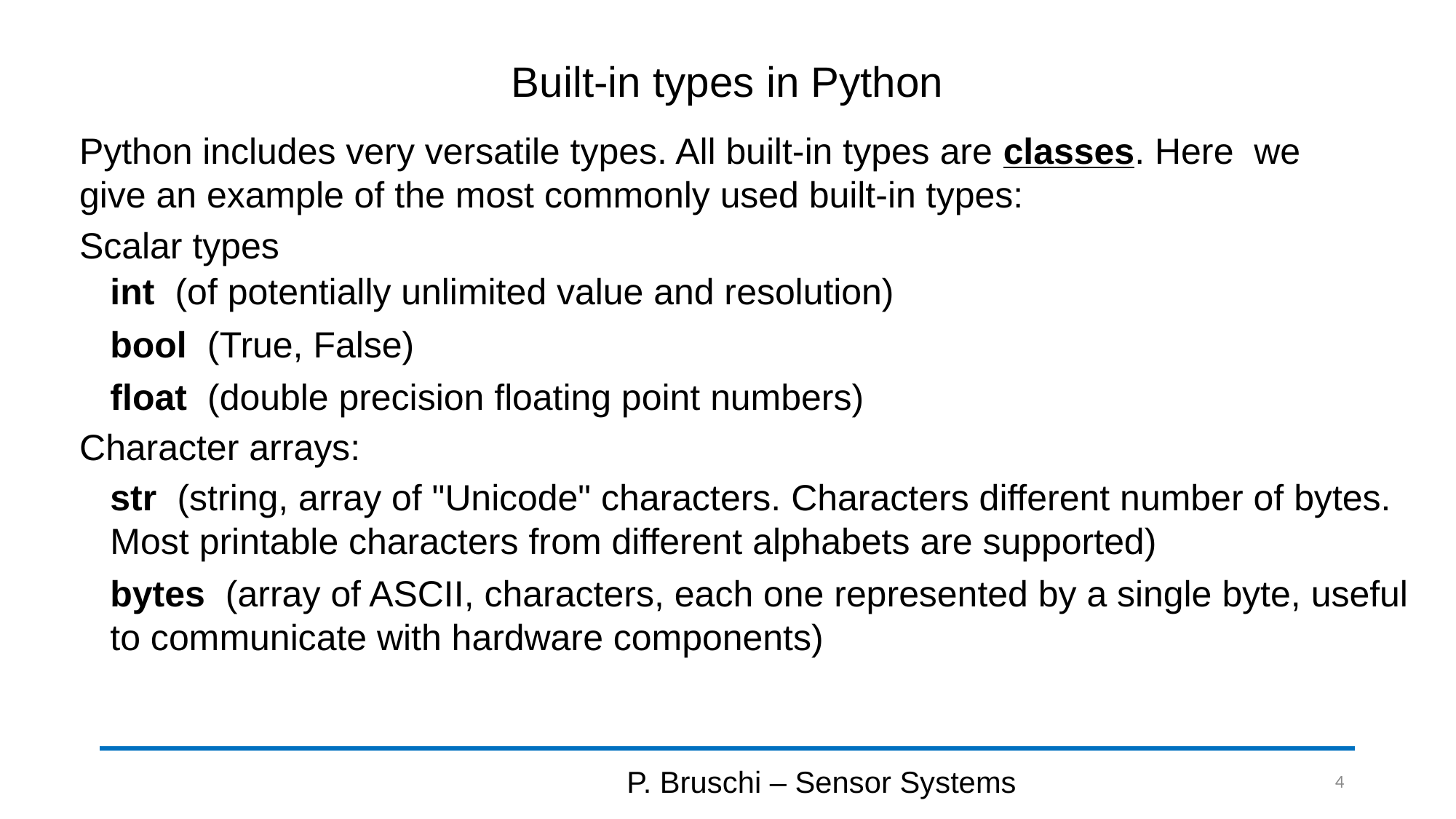

# Built-in types in Python
Python includes very versatile types. All built-in types are classes. Here  we give an example of the most commonly used built-in types:
Scalar types
int  (of potentially unlimited value and resolution)
bool  (True, False)
float  (double precision floating point numbers)

Character arrays:
str  (string, array of "Unicode" characters. Characters different number of bytes. Most printable characters from different alphabets are supported)
bytes  (array of ASCII, characters, each one represented by a single byte, useful to communicate with hardware components)
P. Bruschi – Sensor Systems
4